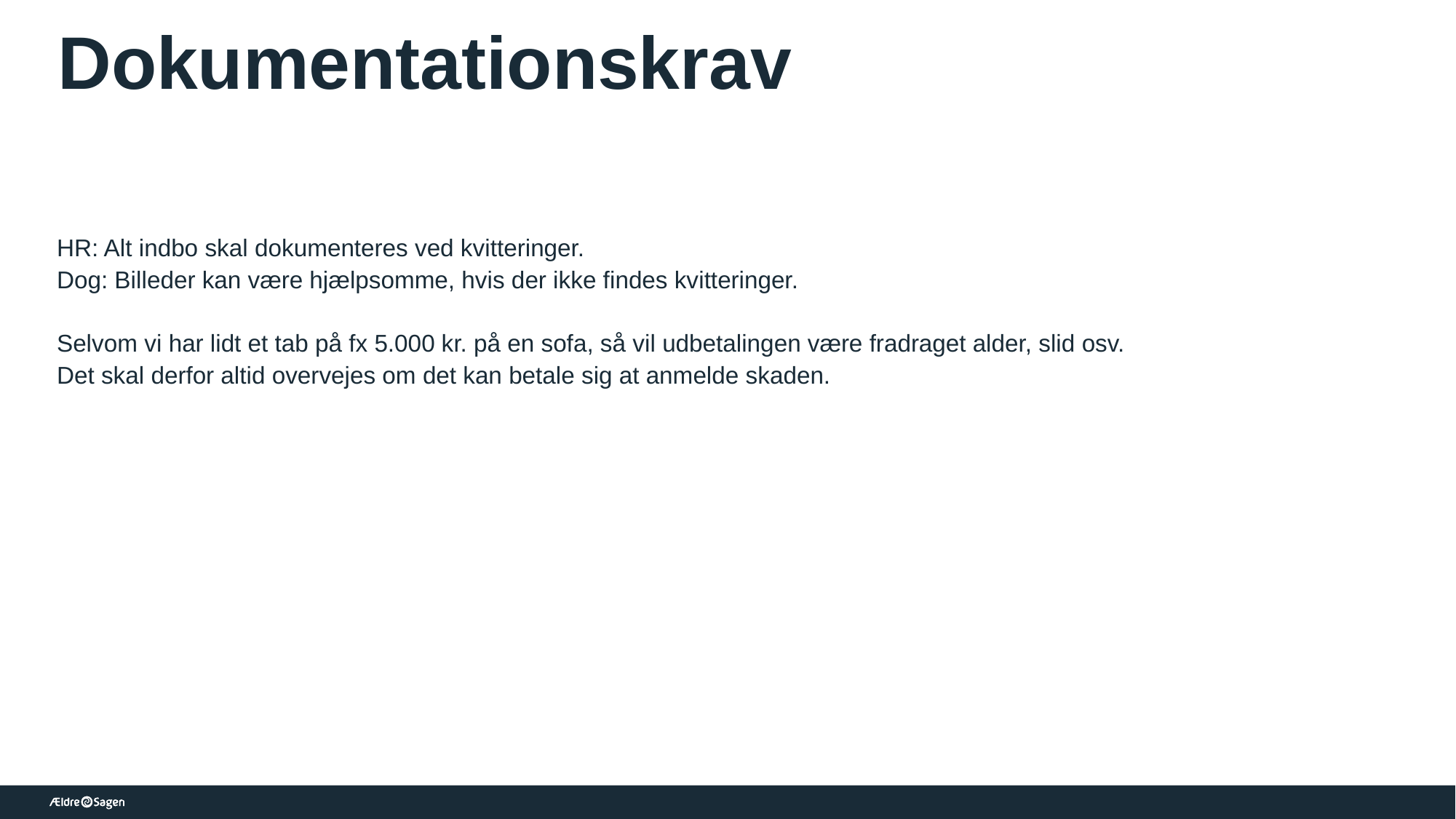

# Dokumentationskrav
HR: Alt indbo skal dokumenteres ved kvitteringer.
Dog: Billeder kan være hjælpsomme, hvis der ikke findes kvitteringer.

Selvom vi har lidt et tab på fx 5.000 kr. på en sofa, så vil udbetalingen være fradraget alder, slid osv.
Det skal derfor altid overvejes om det kan betale sig at anmelde skaden.